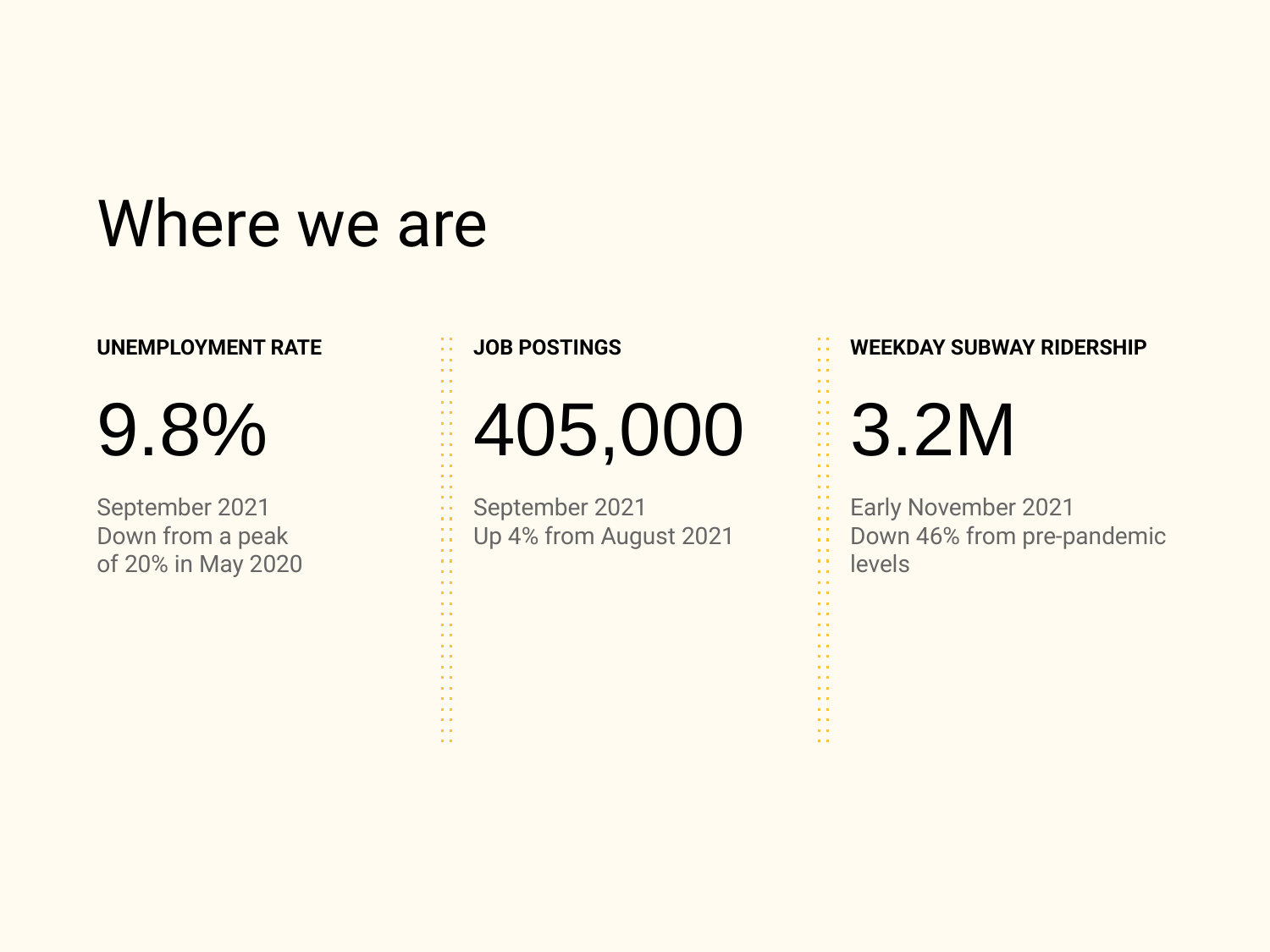

# Where we are
UNEMPLOYMENT RATE
9.8%
September 2021
Down from a peak
of 20% in May 2020
JOB POSTINGS
405,000
September 2021
Up 4% from August 2021
WEEKDAY SUBWAY RIDERSHIP
3.2M
Early November 2021
Down 46% from pre-pandemic levels